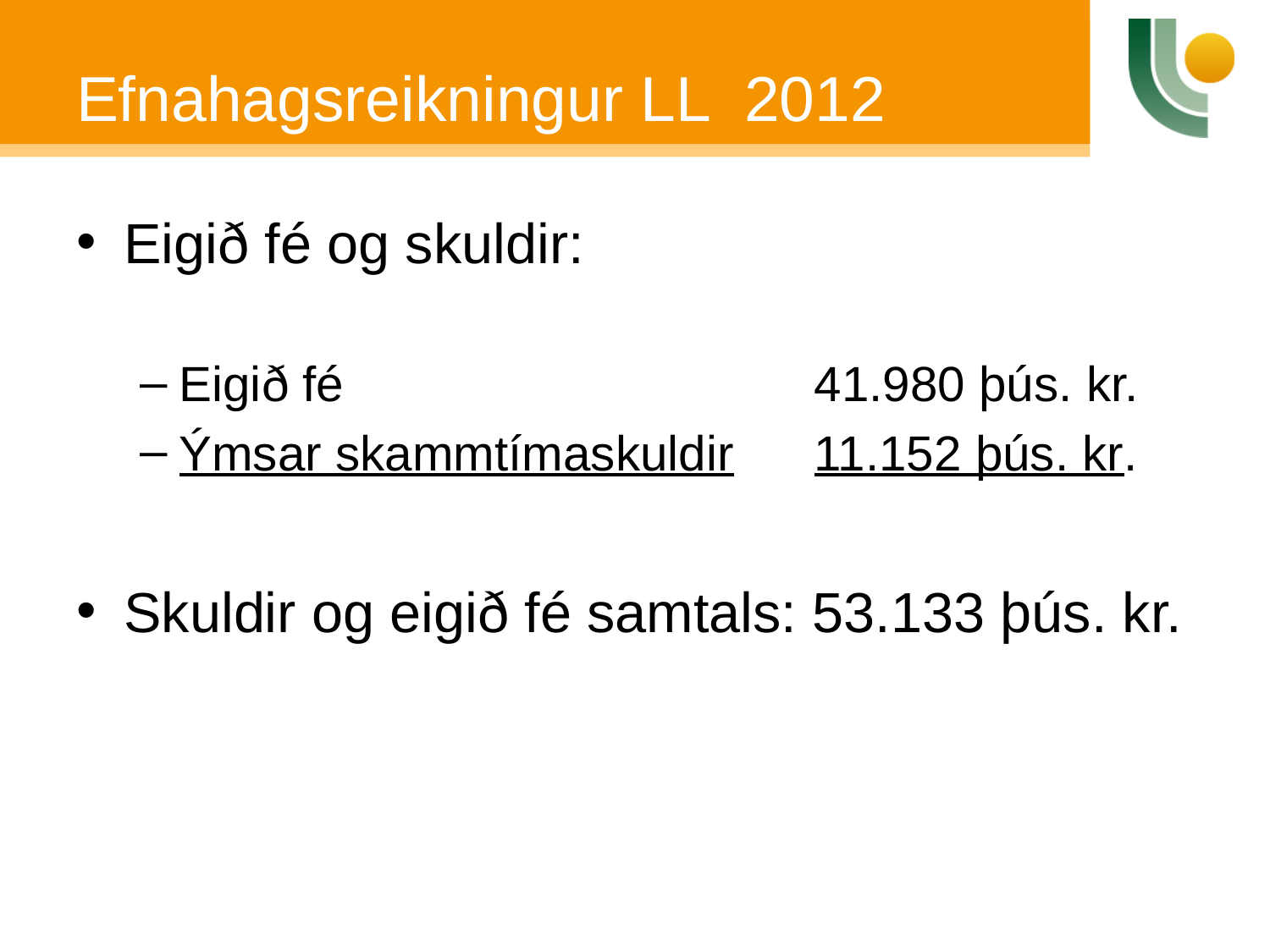

# Efnahagsreikningur LL  2012
Eigið fé og skuldir:
Eigið fé				41.980 þús. kr.
Ýmsar skammtímaskuldir	11.152 þús. kr.

Skuldir og eigið fé samtals: 53.133 þús. kr.